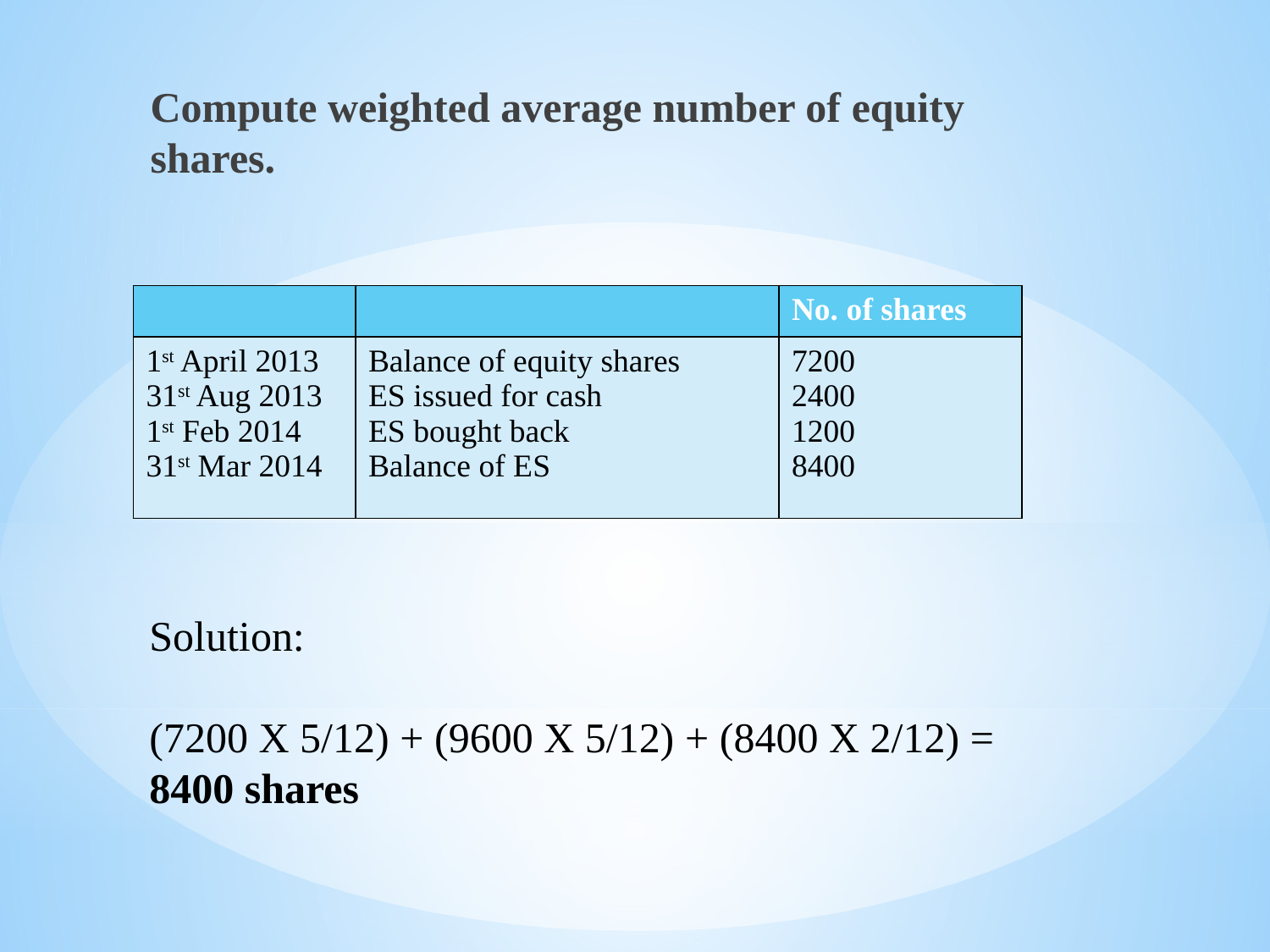

# Compute weighted average number of equity shares.
|  |  | No. of shares |
| --- | --- | --- |
| 1st April 2013 31st Aug 2013 1st Feb 2014 31st Mar 2014 | Balance of equity shares ES issued for cash ES bought back Balance of ES | 7200 2400 1200 8400 |
Solution:

(7200 X 5/12) + (9600 X 5/12) + (8400 X 2/12) = 8400 shares